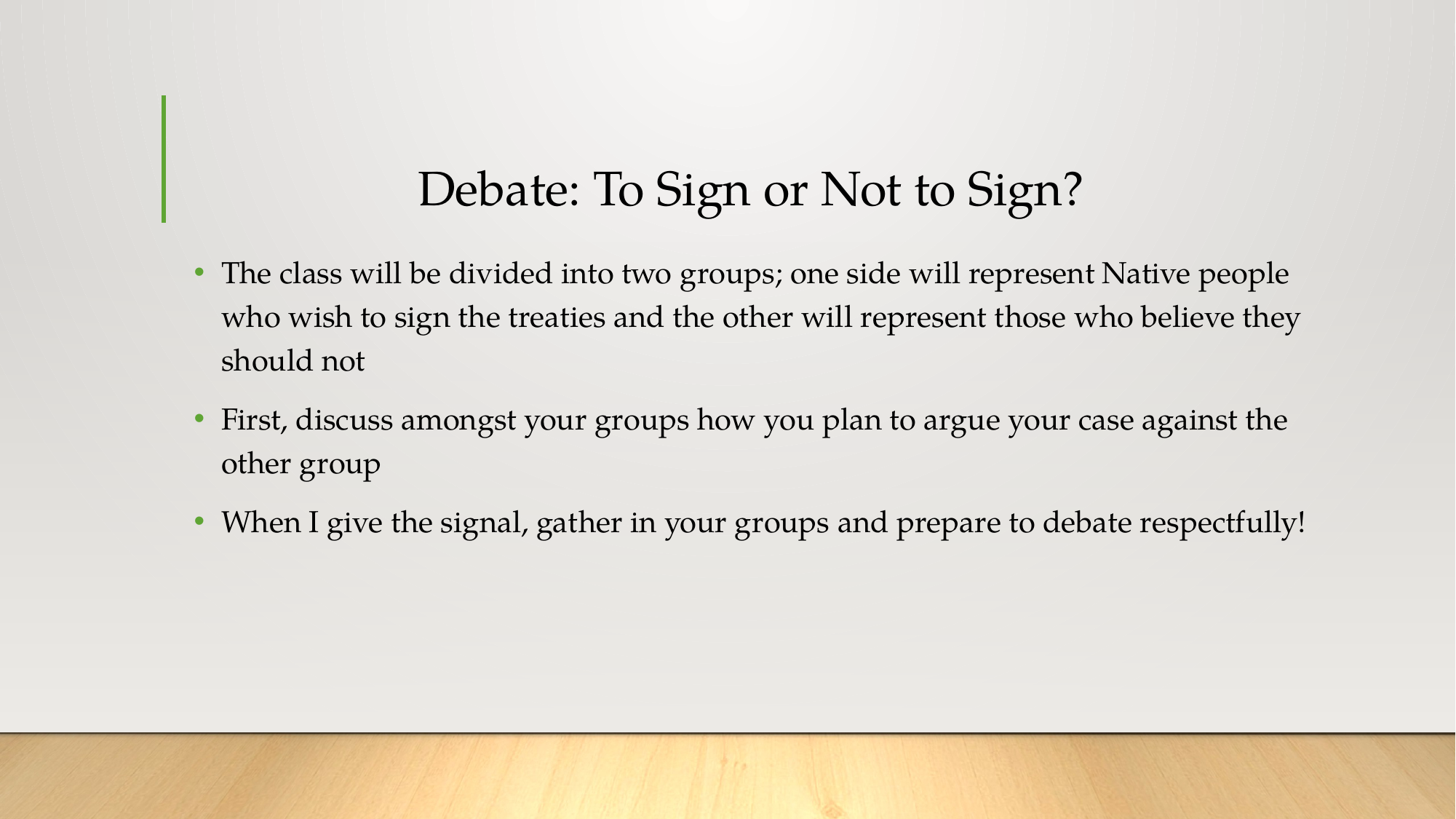

# Debate: To Sign or Not to Sign?
The class will be divided into two groups; one side will represent Native people who wish to sign the treaties and the other will represent those who believe they should not
First, discuss amongst your groups how you plan to argue your case against the other group
When I give the signal, gather in your groups and prepare to debate respectfully!